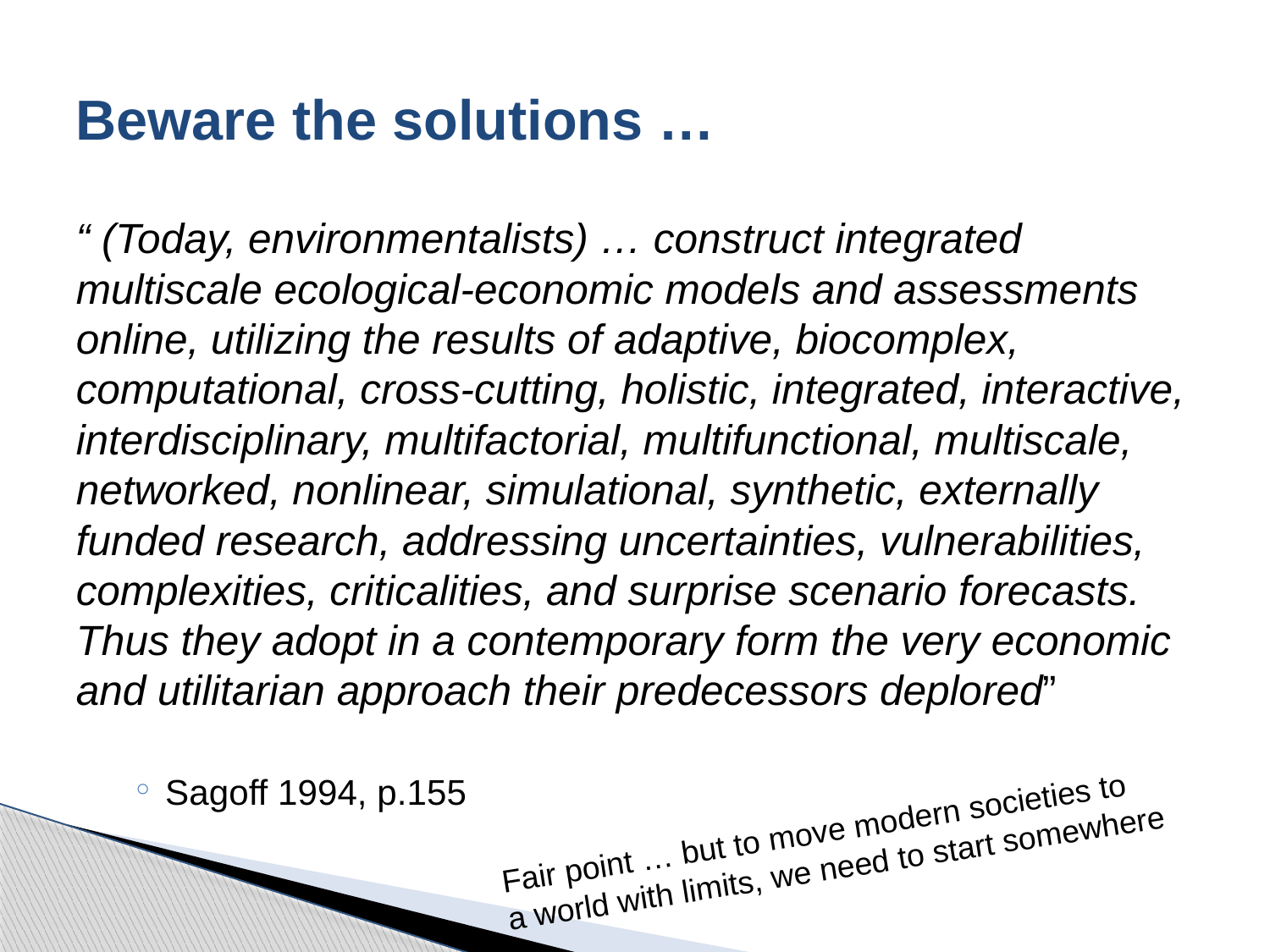

# Beware the solutions …
“ (Today, environmentalists) … construct integrated multiscale ecological-economic models and assessments online, utilizing the results of adaptive, biocomplex, computational, cross-cutting, holistic, integrated, interactive, interdisciplinary, multifactorial, multifunctional, multiscale, networked, nonlinear, simulational, synthetic, externally funded research, addressing uncertainties, vulnerabilities, complexities, criticalities, and surprise scenario forecasts.  Thus they adopt in a contemporary form the very economic and utilitarian approach their predecessors deplored”
Sagoff 1994, p.155

Fair point … but to move modern societies to
a world with limits, we need to start somewhere